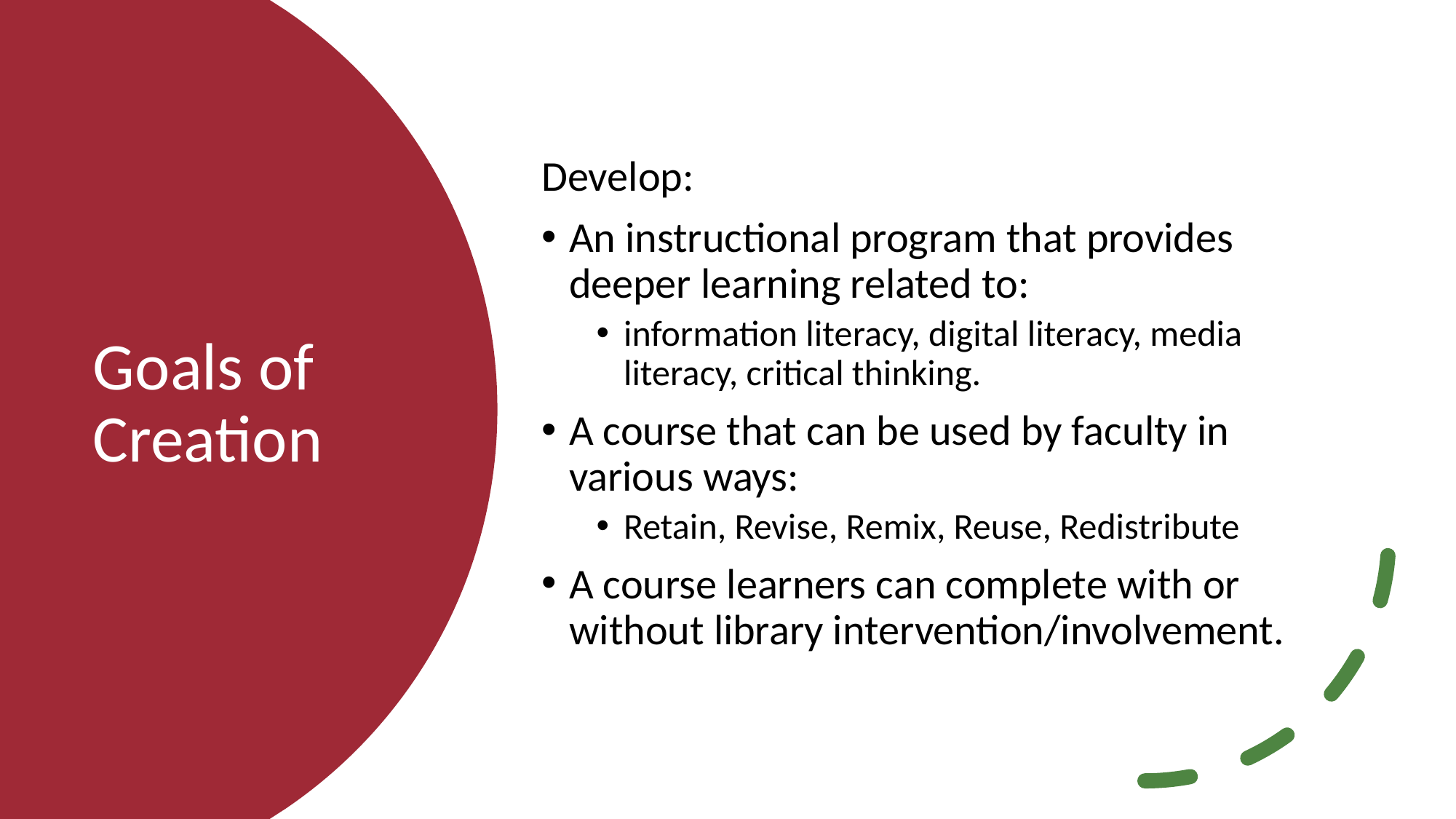

Develop:
An instructional program that provides deeper learning related to:
information literacy, digital literacy, media literacy, critical thinking.
A course that can be used by faculty in various ways:
Retain, Revise, Remix, Reuse, Redistribute
A course learners can complete with or without library intervention/involvement.
# Goals of Creation